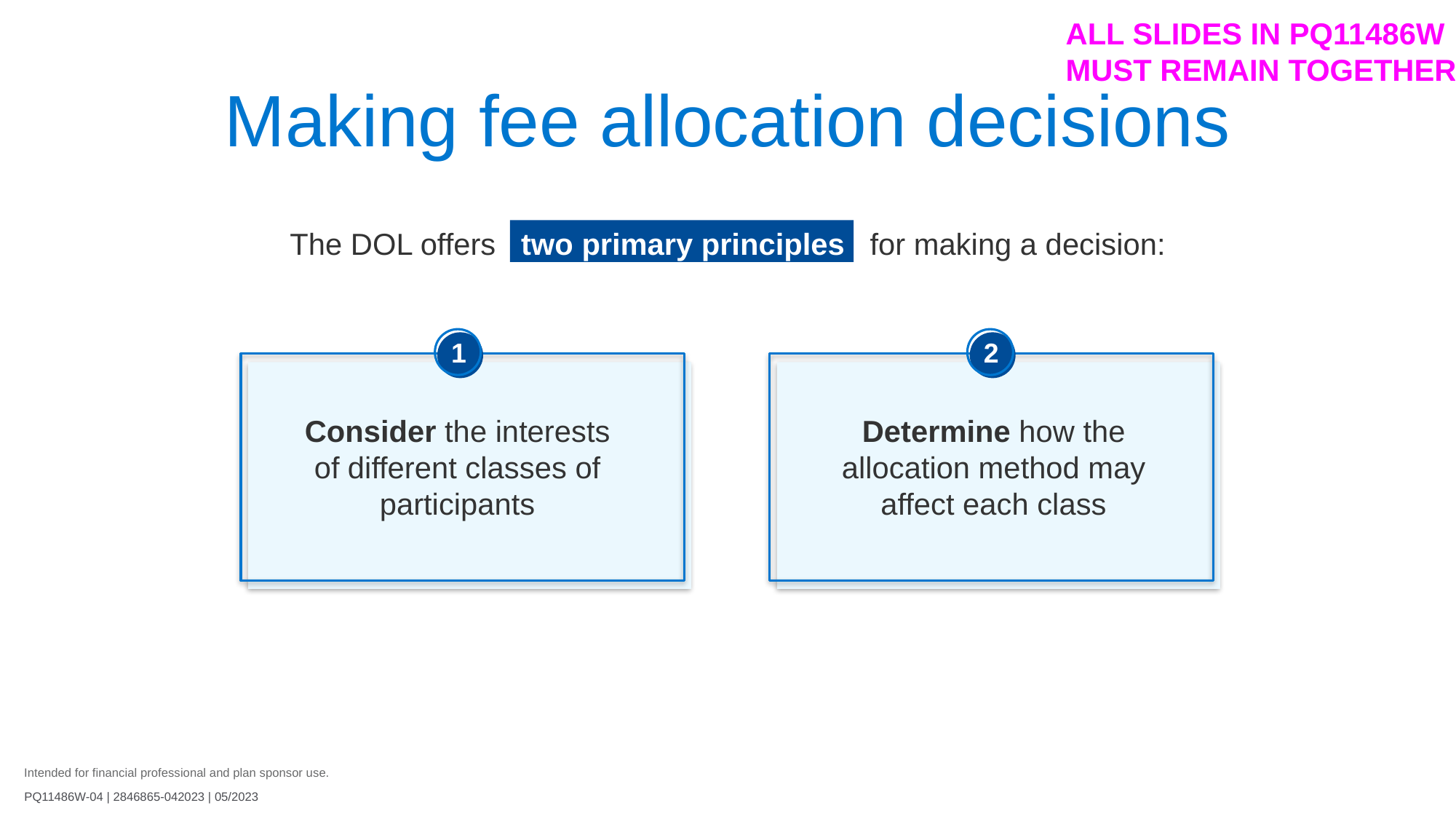

ALL SLIDES IN PQ11486W
MUST REMAIN TOGETHER
Making fee allocation decisions
The DOL offers   two primary principles   for making a decision:

1

2

Consider the interests of different classes of participants
Determine how the allocation method may affect each class
Intended for financial professional and plan sponsor use.
PQ11486W-04 | 2846865-042023 | 05/2023